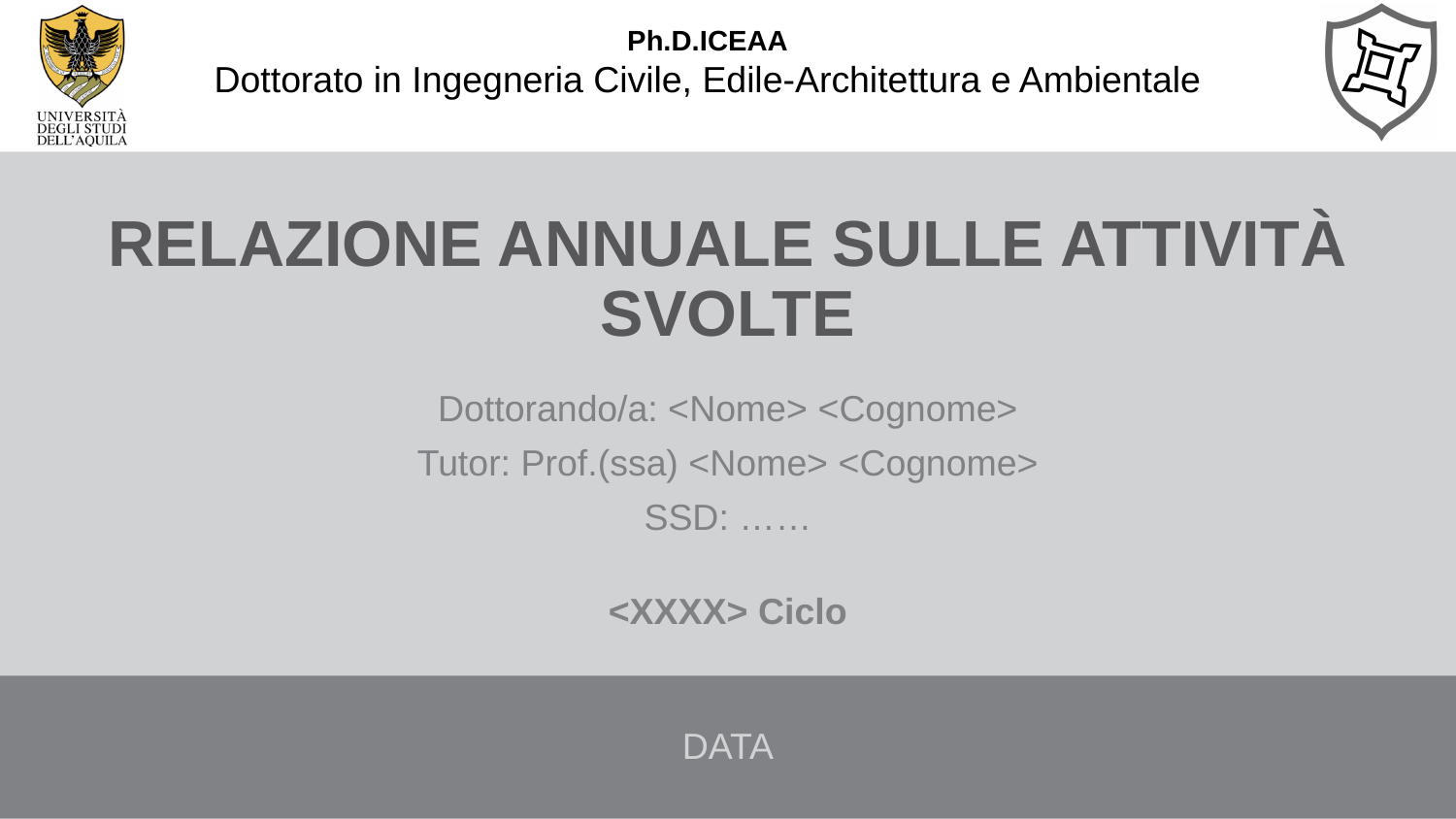

Relazione Annuale sulle attività svolte
Dottorando/a: <Nome> <Cognome>
Tutor: Prof.(ssa) <Nome> <Cognome>
SSD: ……
<XXXX> Ciclo
DATA